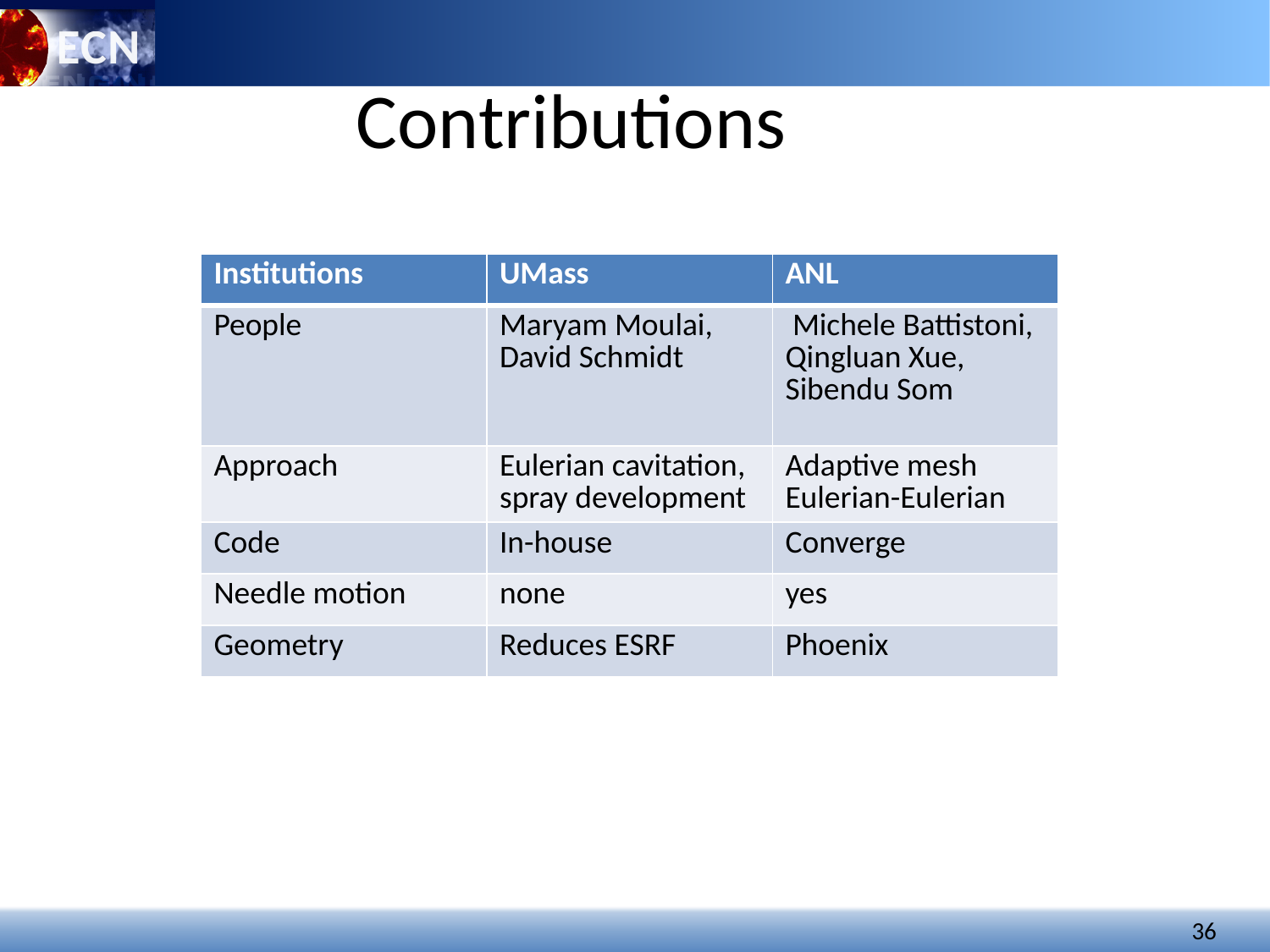

Contributions
| Institutions | UMass | ANL |
| --- | --- | --- |
| People | Maryam Moulai, David Schmidt | Michele Battistoni, Qingluan Xue, Sibendu Som |
| Approach | Eulerian cavitation, spray development | Adaptive mesh Eulerian-Eulerian |
| Code | In-house | Converge |
| Needle motion | none | yes |
| Geometry | Reduces ESRF | Phoenix |